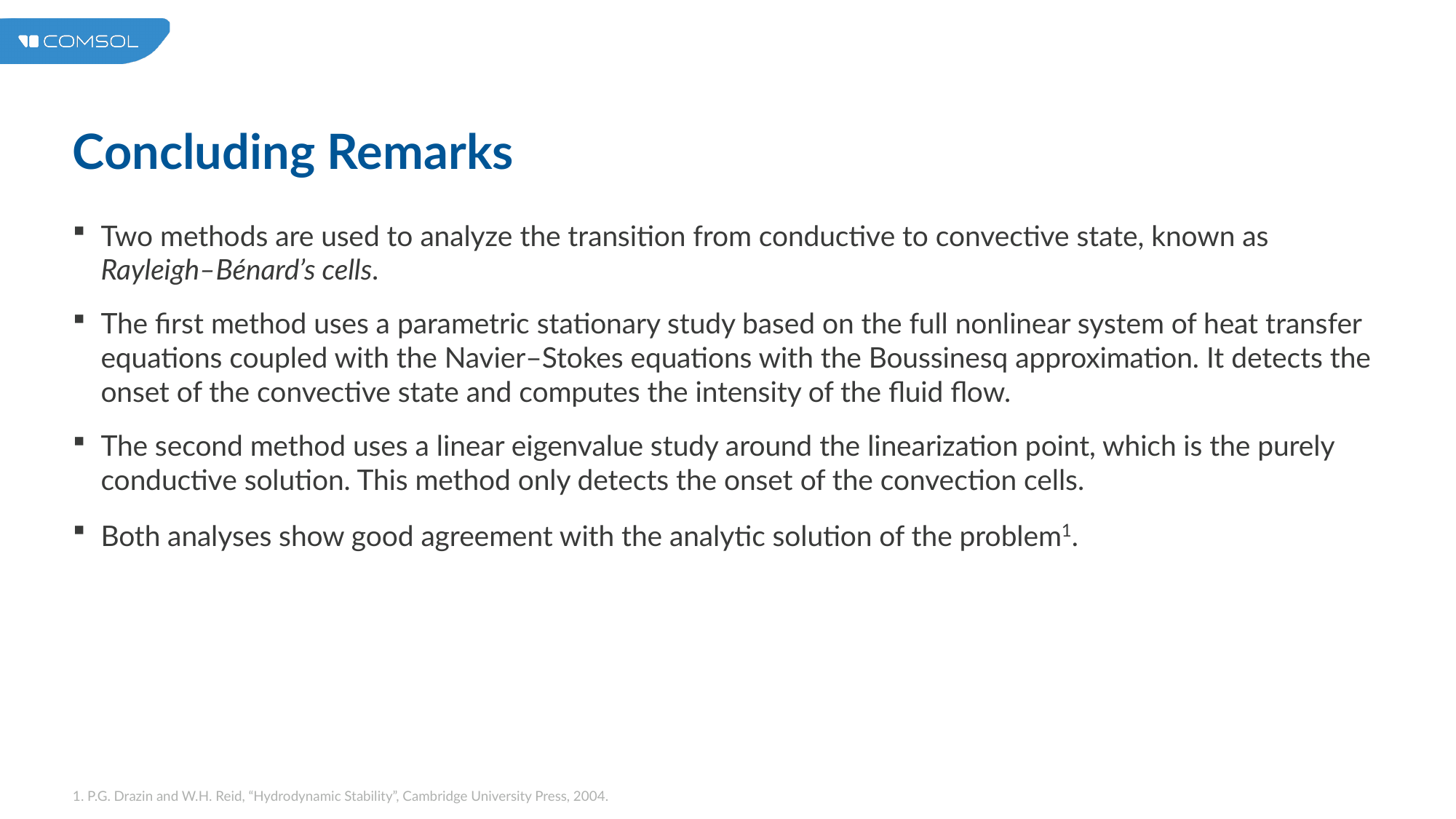

# Concluding Remarks
Two methods are used to analyze the transition from conductive to convective state, known as Rayleigh–Bénard’s cells.
The first method uses a parametric stationary study based on the full nonlinear system of heat transfer equations coupled with the Navier–Stokes equations with the Boussinesq approximation. It detects the onset of the convective state and computes the intensity of the fluid flow.
The second method uses a linear eigenvalue study around the linearization point, which is the purely conductive solution. This method only detects the onset of the convection cells.
Both analyses show good agreement with the analytic solution of the problem1.
1. P.G. Drazin and W.H. Reid, “Hydrodynamic Stability”, Cambridge University Press, 2004.